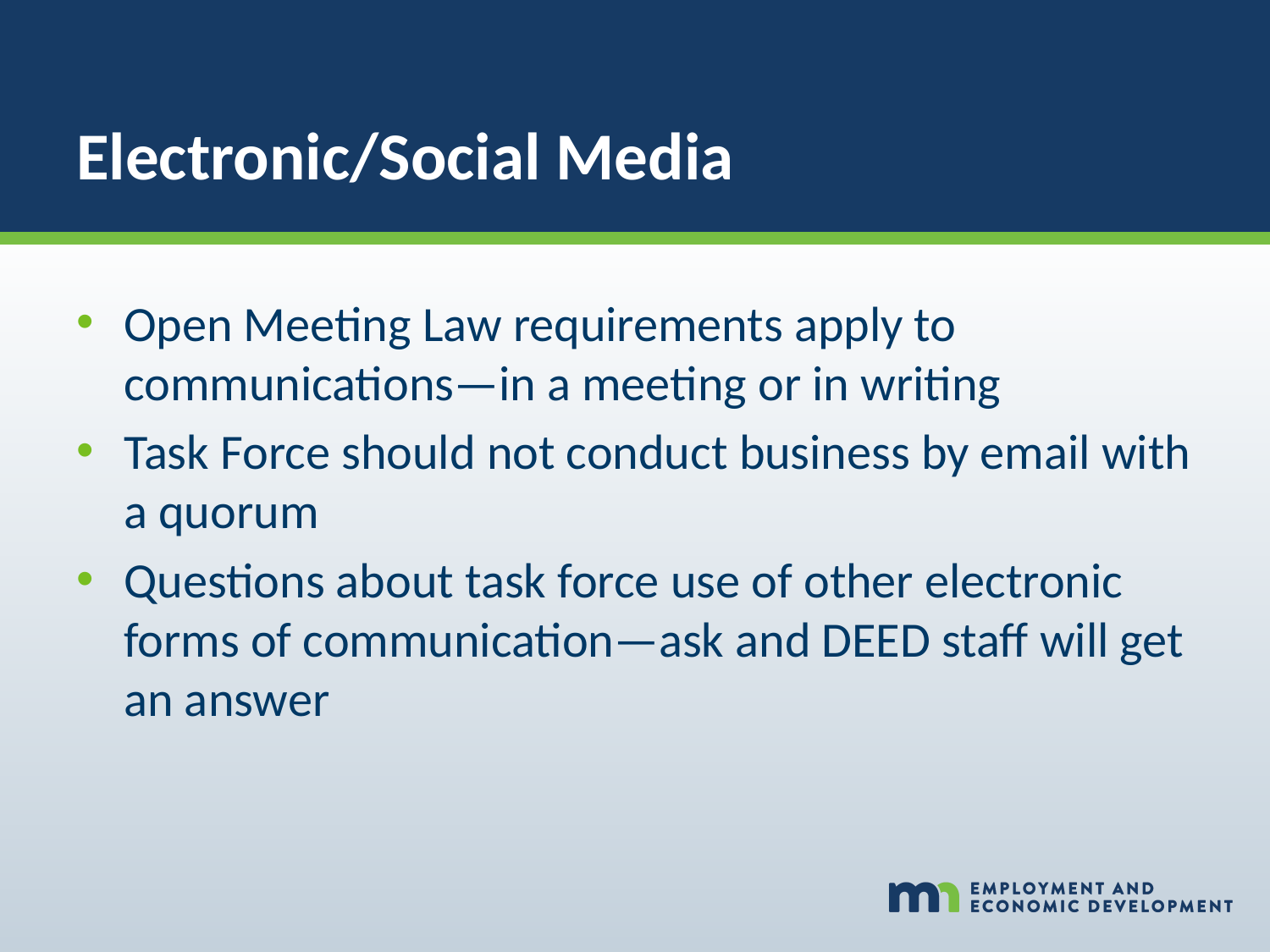

# Electronic/Social Media
Open Meeting Law requirements apply to communications—in a meeting or in writing
Task Force should not conduct business by email with a quorum
Questions about task force use of other electronic forms of communication—ask and DEED staff will get an answer